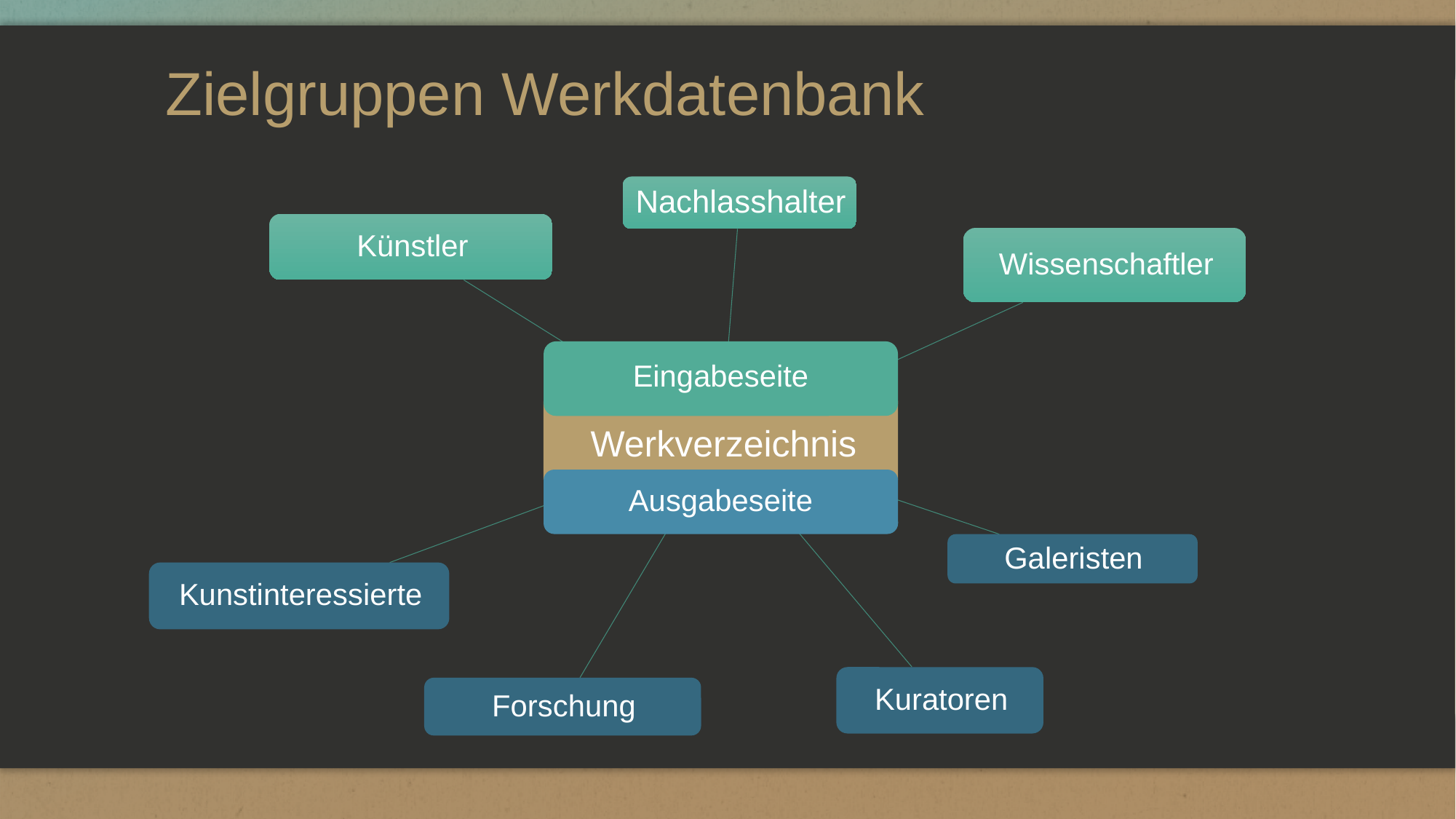

# Zielgruppen Werkdatenbank
Werkverzeichnis
Nachlasshalter
Wissenschaftler
Galeristen
Kuratoren
Forschung
Kunstinteressierte
Künstler

Eingabeseite

Ausgabeseite